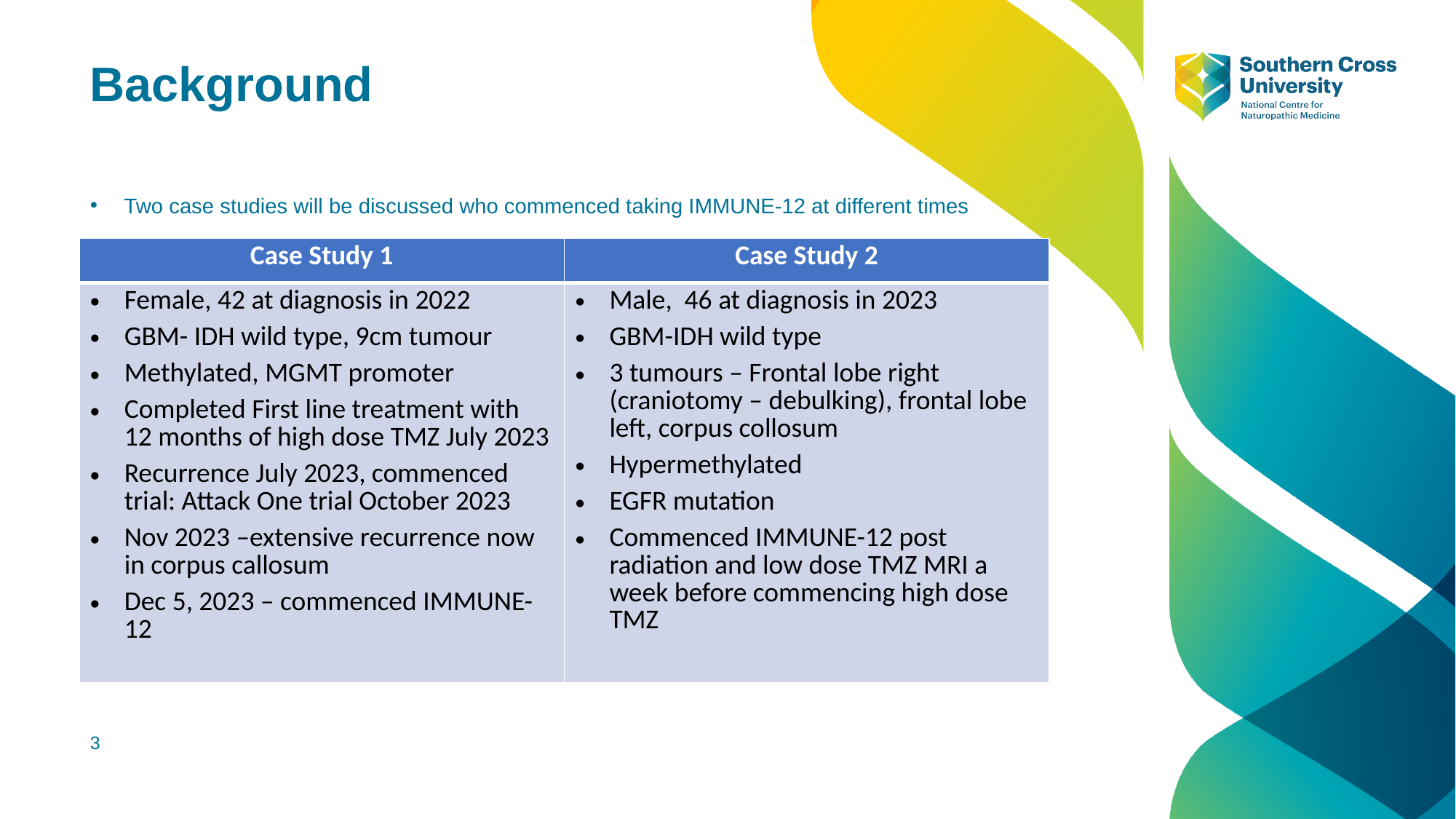

Background
Two case studies will be discussed who commenced taking IMMUNE-12 at different times

| Case Study 1 | Case Study 2 |
| --- | --- |
| Female, 42 at diagnosis in 2022 GBM- IDH wild type, 9cm tumour Methylated, MGMT promoter Completed First line treatment with 12 months of high dose TMZ July 2023 Recurrence July 2023, commenced trial: Attack One trial October 2023 Nov 2023 –extensive recurrence now in corpus callosum Dec 5, 2023 – commenced IMMUNE-12 | Male, 46 at diagnosis in 2023 GBM-IDH wild type 3 tumours – Frontal lobe right (craniotomy – debulking), frontal lobe left, corpus collosum Hypermethylated EGFR mutation Commenced IMMUNE-12 post radiation and low dose TMZ MRI a week before commencing high dose TMZ |
3